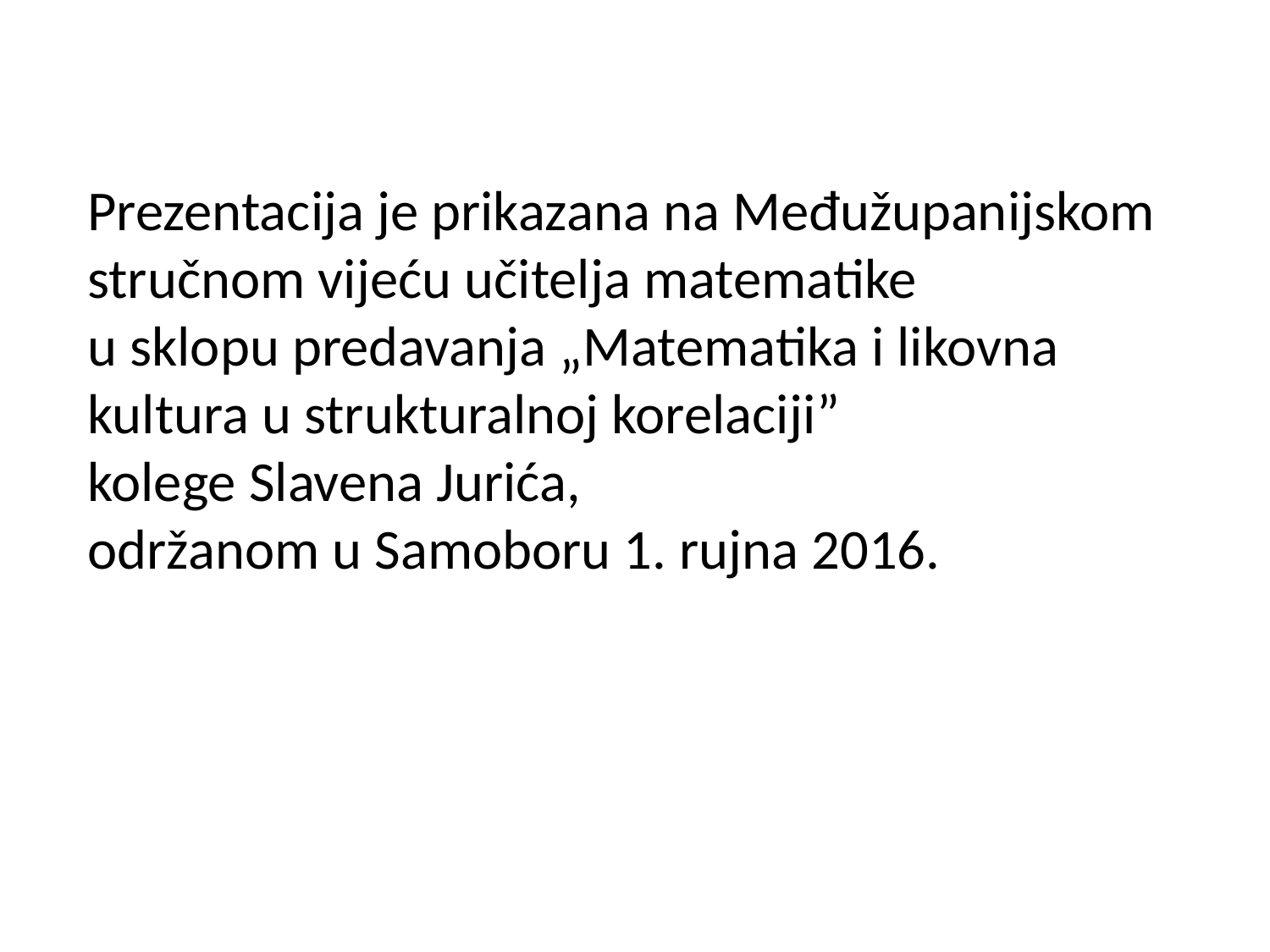

Prezentacija je prikazana na Međužupanijskom stručnom vijeću učitelja matematike
u sklopu predavanja „Matematika i likovna kultura u strukturalnoj korelaciji”
kolege Slavena Jurića,
održanom u Samoboru 1. rujna 2016.